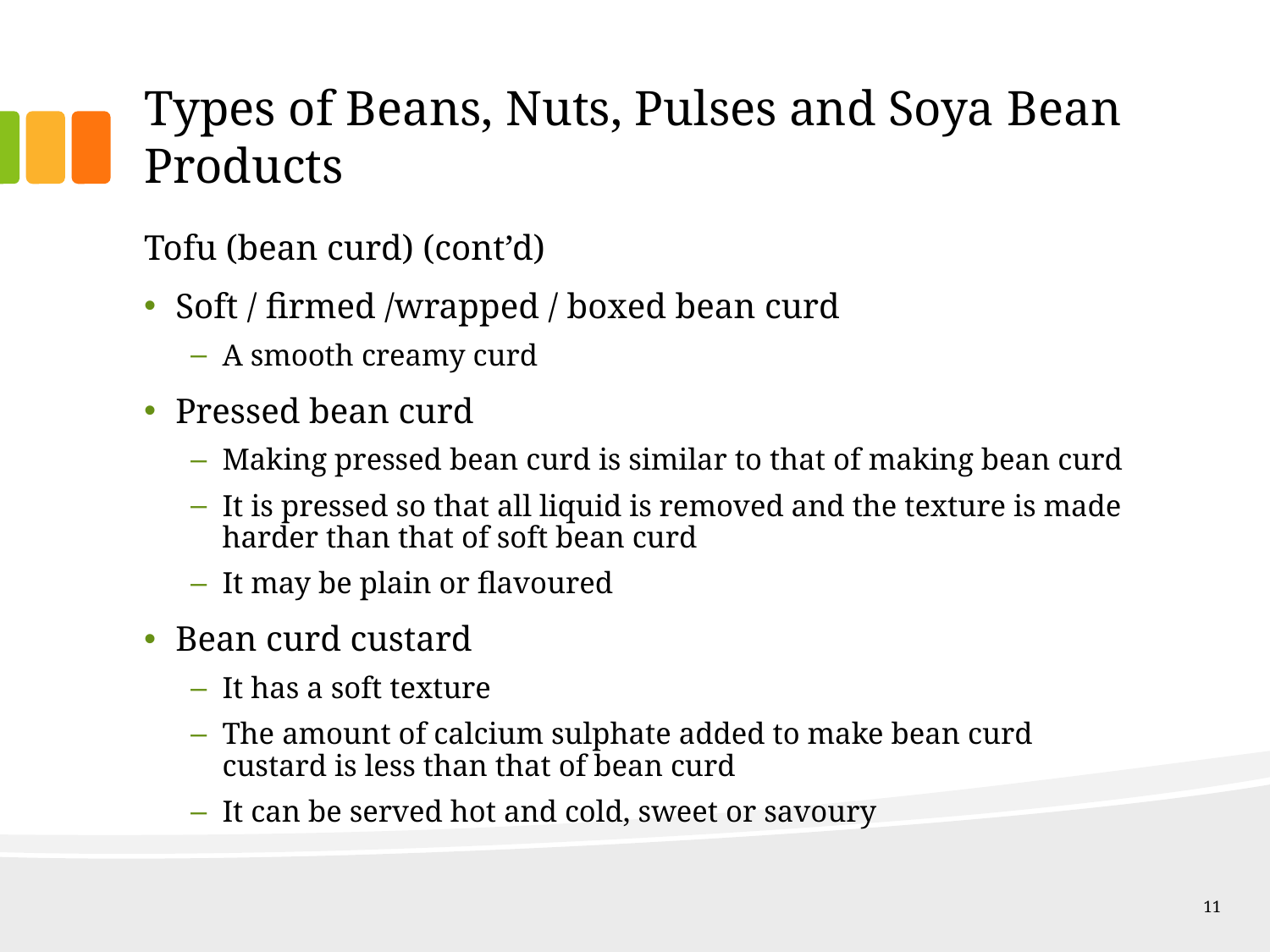

# Types of Beans, Nuts, Pulses and Soya Bean Products
Tofu (bean curd) (cont’d)
Soft / firmed /wrapped / boxed bean curd
A smooth creamy curd
Pressed bean curd
Making pressed bean curd is similar to that of making bean curd
It is pressed so that all liquid is removed and the texture is made harder than that of soft bean curd
It may be plain or flavoured
Bean curd custard
It has a soft texture
The amount of calcium sulphate added to make bean curd custard is less than that of bean curd
It can be served hot and cold, sweet or savoury

11